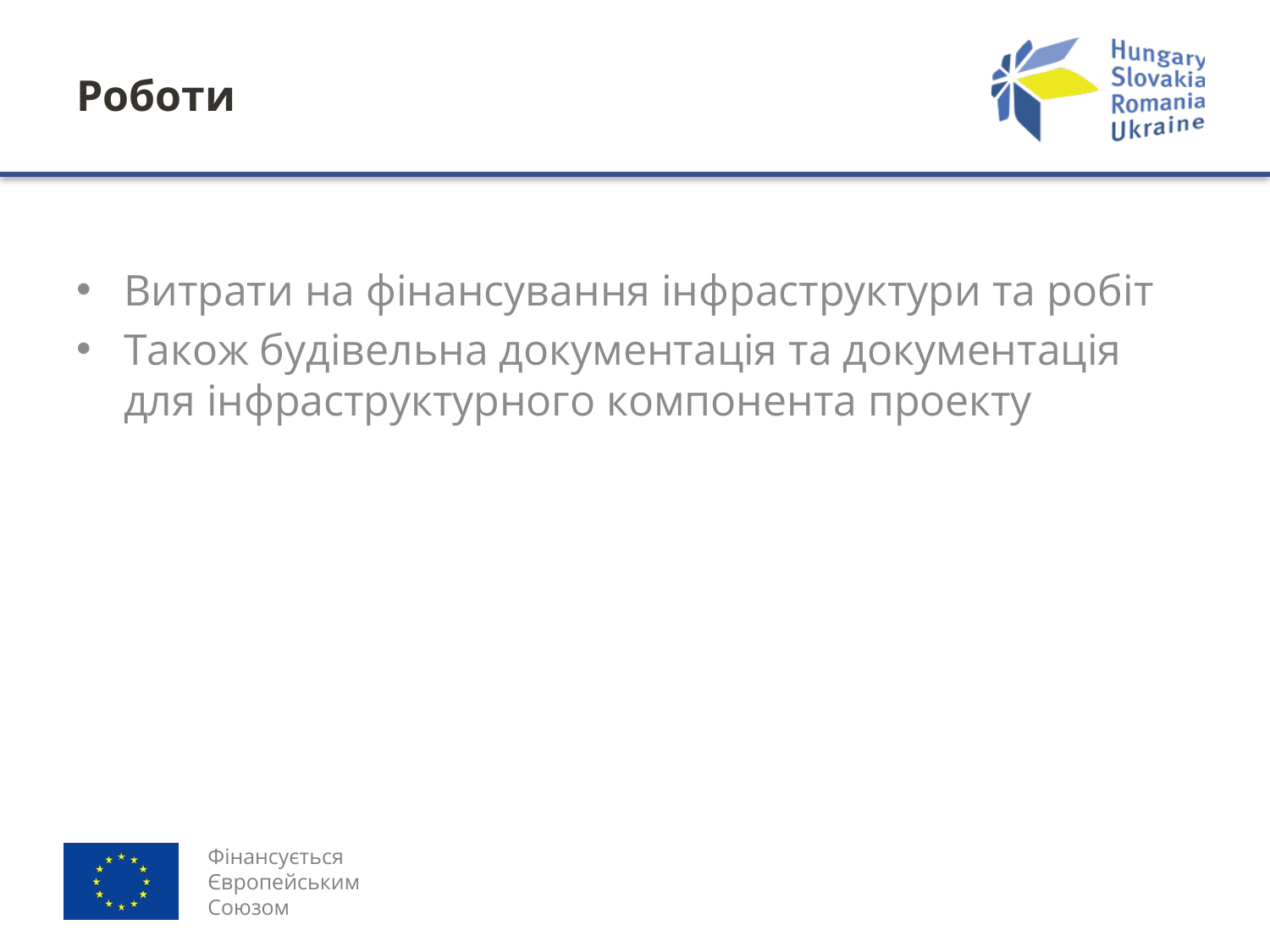

# Роботи
Витрати на фінансування інфраструктури та робіт
Також будівельна документація та документація для інфраструктурного компонента проекту